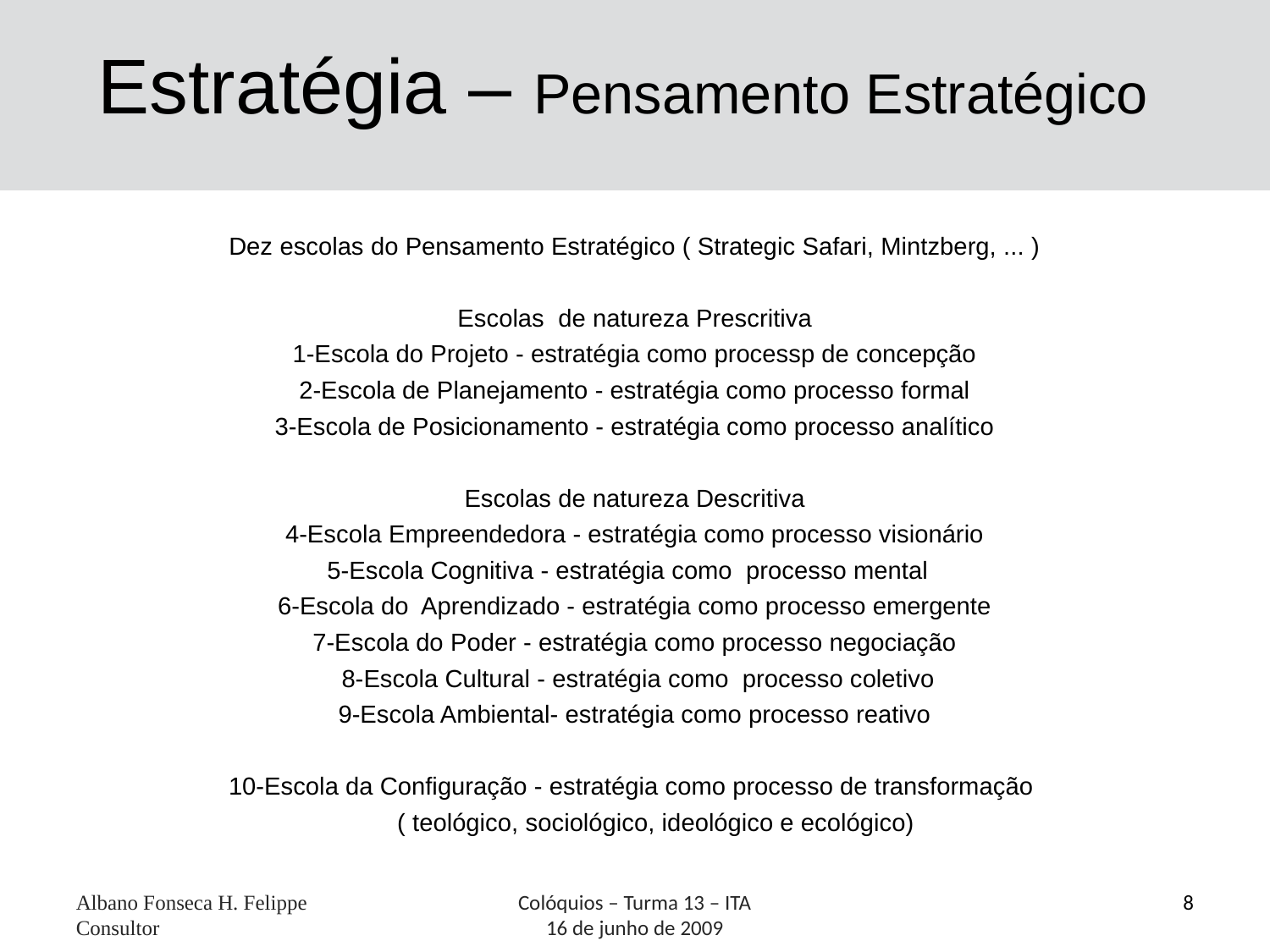

Estratégia – Pensamento Estratégico

Dez escolas do Pensamento Estratégico ( Strategic Safari, Mintzberg, ... )

Escolas  de natureza Prescritiva
1-Escola do Projeto - estratégia como processp de concepção
2-Escola de Planejamento - estratégia como processo formal
3-Escola de Posicionamento - estratégia como processo analítico

Escolas de natureza Descritiva
4-Escola Empreendedora - estratégia como processo visionário
5-Escola Cognitiva - estratégia como  processo mental
6-Escola do  Aprendizado - estratégia como processo emergente
7-Escola do Poder - estratégia como processo negociação
 8-Escola Cultural - estratégia como  processo coletivo
9-Escola Ambiental- estratégia como processo reativo

10-Escola da Configuração - estratégia como processo de transformação
      ( teológico, sociológico, ideológico e ecológico)

Albano Fonseca H. Felippe Consultor
Colóquios – Turma 13 – ITA
16 de junho de 2009
8